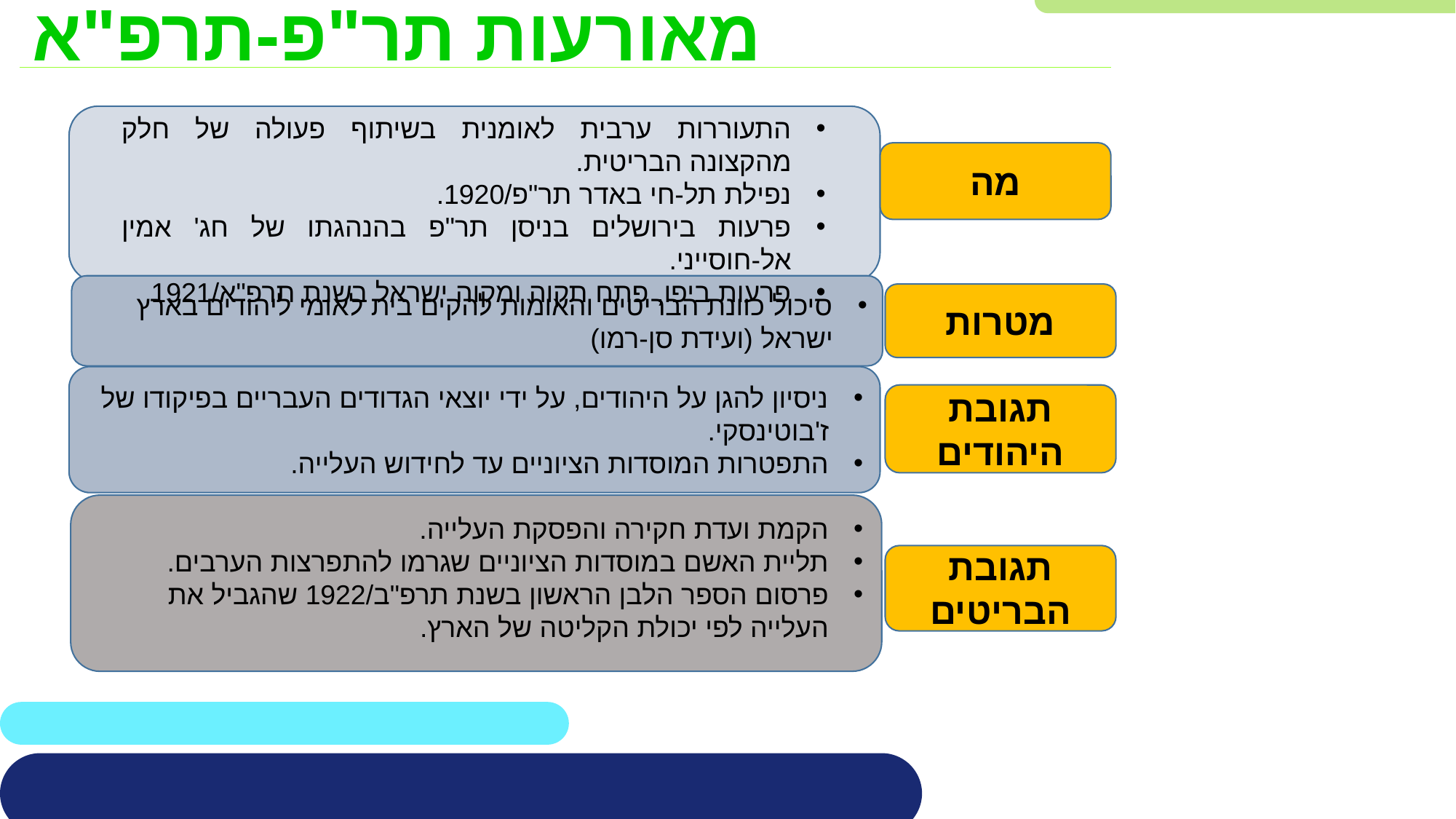

מאורעות תר"פ-תרפ"א

התעוררות ערבית לאומנית בשיתוף פעולה של חלק מהקצונה הבריטית.
נפילת תל-חי באדר תר"פ/1920.
פרעות בירושלים בניסן תר"פ בהנהגתו של חג' אמין אל-חוסייני.
פרעות ביפו, פתח תקוה ומקוה ישראל בשנת תרפ"א/1921

מה
סיכול כוונת הבריטים והאומות להקים בית לאומי ליהודים בארץ ישראל (ועידת סן-רמו)
מטרות

ניסיון להגן על היהודים, על ידי יוצאי הגדודים העבריים בפיקודו של ז'בוטינסקי.
התפטרות המוסדות הציוניים עד לחידוש העלייה.

הקמת ועדת חקירה והפסקת העלייה.
תליית האשם במוסדות הציוניים שגרמו להתפרצות הערבים.
פרסום הספר הלבן הראשון בשנת תרפ"ב/1922 שהגביל את העלייה לפי יכולת הקליטה של הארץ.

תגובת היהודים

תגובת הבריטים